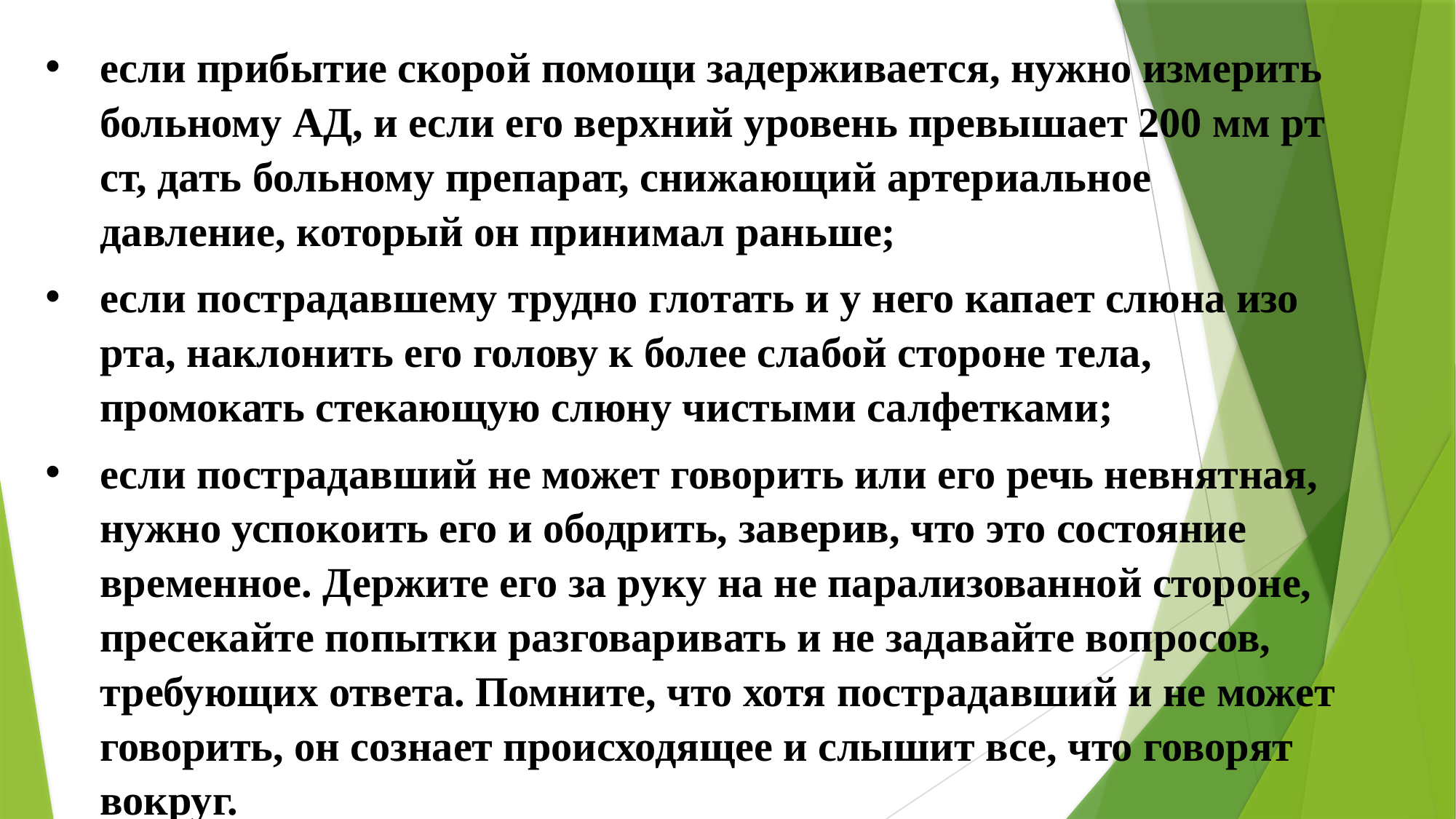

если прибытие скорой помощи задерживается, нужно измерить больному АД, и если его верхний уровень превышает 200 мм рт ст, дать больному препарат, снижающий артериальное давление, который он принимал раньше;
если пострадавшему трудно глотать и у него капает слюна изо рта, наклонить его голову к более слабой стороне тела, промокать стекающую слюну чистыми салфетками;
если пострадавший не может говорить или его речь невнятная, нужно успокоить его и ободрить, заверив, что это состояние временное. Держите его за руку на не парализованной стороне, пресекайте попытки разговаривать и не задавайте вопросов, требующих ответа. Помните, что хотя пострадавший и не может говорить, он сознает происходящее и слышит все, что говорят вокруг.